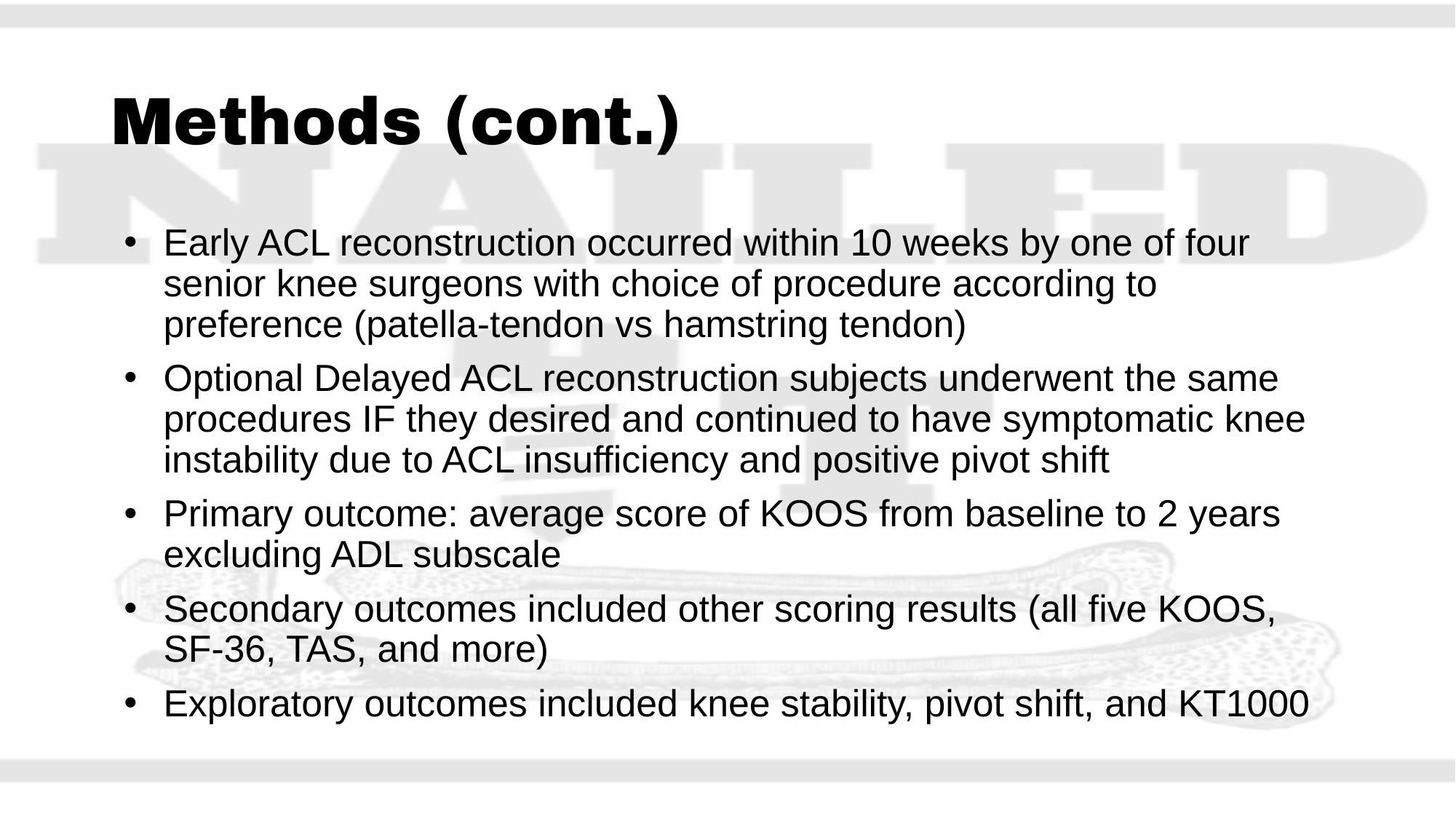

# Methods (cont.)
Early ACL reconstruction occurred within 10 weeks by one of four senior knee surgeons with choice of procedure according to preference (patella-tendon vs hamstring tendon)
Optional Delayed ACL reconstruction subjects underwent the same procedures IF they desired and continued to have symptomatic knee instability due to ACL insufficiency and positive pivot shift
Primary outcome: average score of KOOS from baseline to 2 years excluding ADL subscale
Secondary outcomes included other scoring results (all five KOOS, SF-36, TAS, and more)
Exploratory outcomes included knee stability, pivot shift, and KT1000